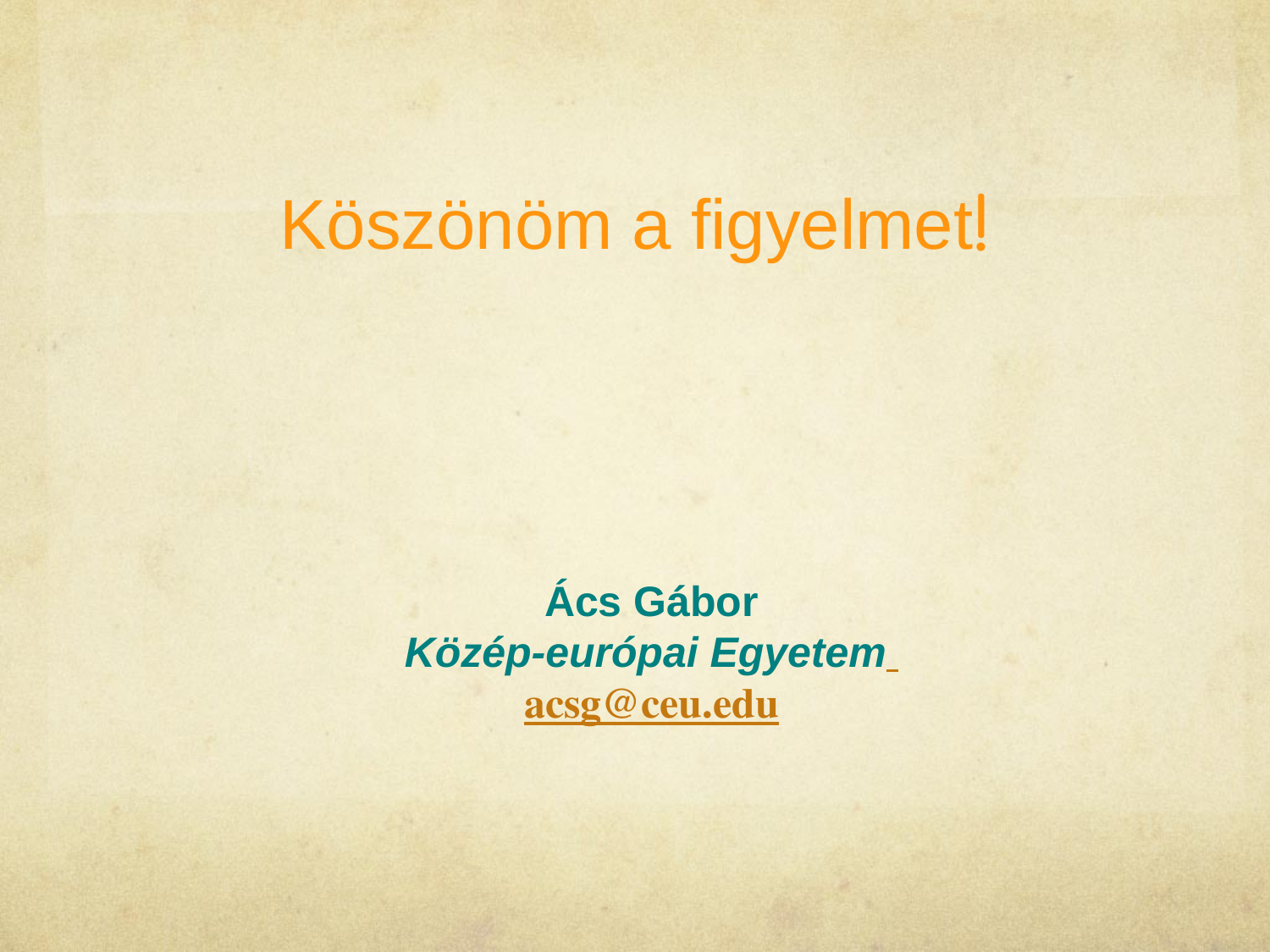

Köszönöm a figyelmet!

Ács Gábor
Közép-európai Egyetem
acsg@ceu.edu